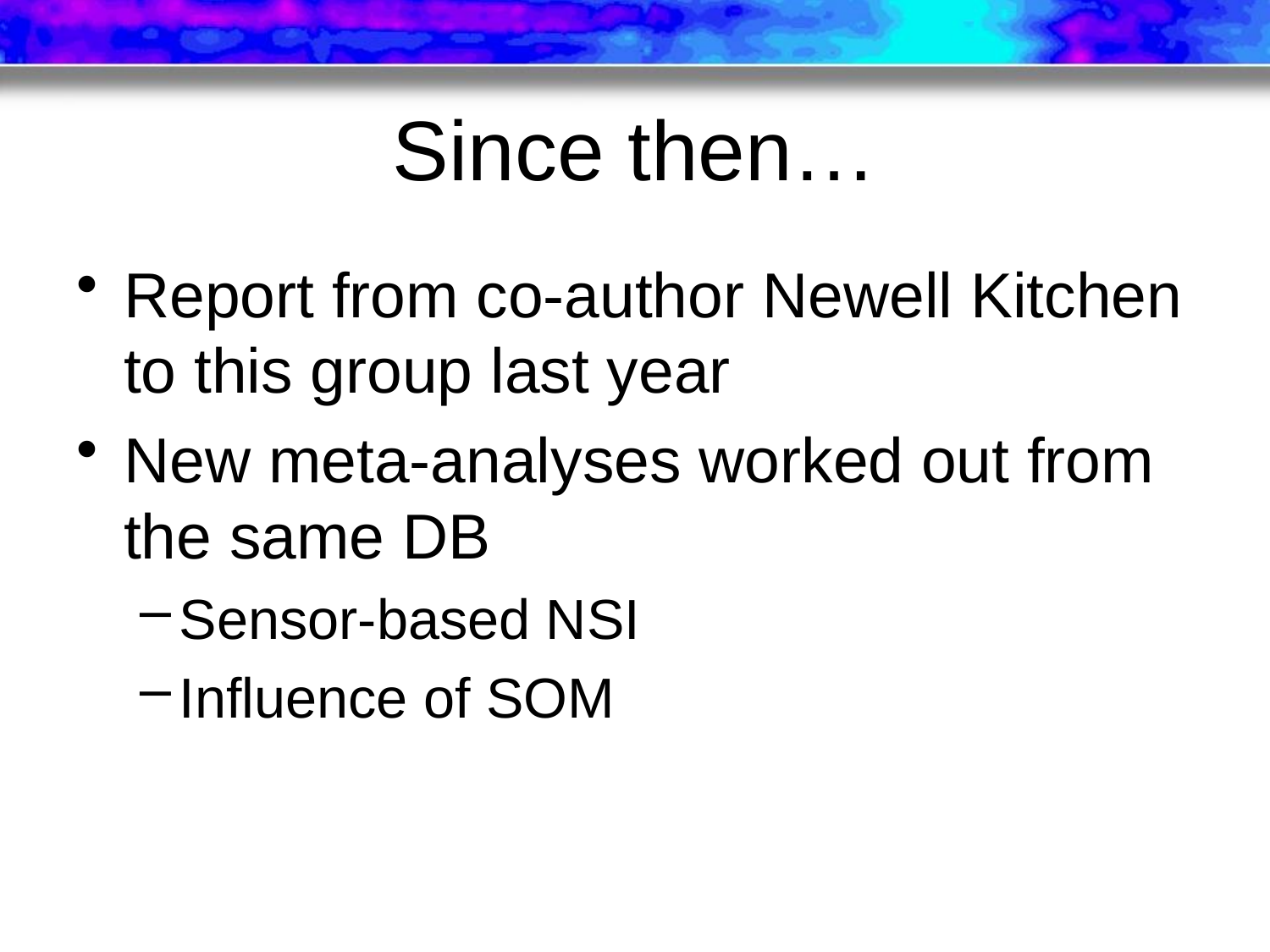

# Since then…
Report from co-author Newell Kitchen to this group last year
New meta-analyses worked out from the same DB
Sensor-based NSI
Influence of SOM